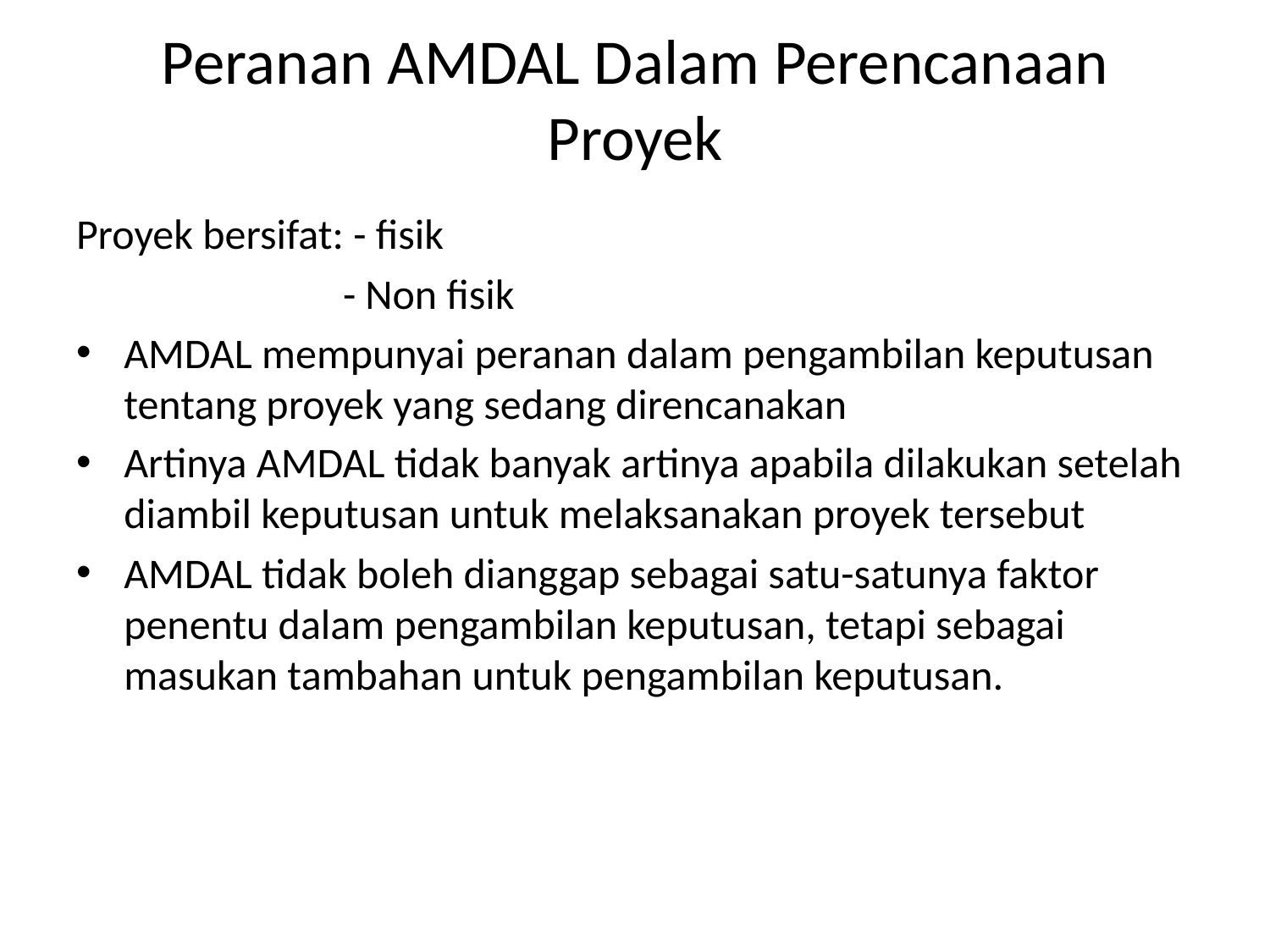

# Peranan AMDAL Dalam Perencanaan Proyek
Proyek bersifat: - fisik
                            - Non fisik
AMDAL mempunyai peranan dalam pengambilan keputusan tentang proyek yang sedang direncanakan
Artinya AMDAL tidak banyak artinya apabila dilakukan setelah diambil keputusan untuk melaksanakan proyek tersebut
AMDAL tidak boleh dianggap sebagai satu-satunya faktor penentu dalam pengambilan keputusan, tetapi sebagai masukan tambahan untuk pengambilan keputusan.